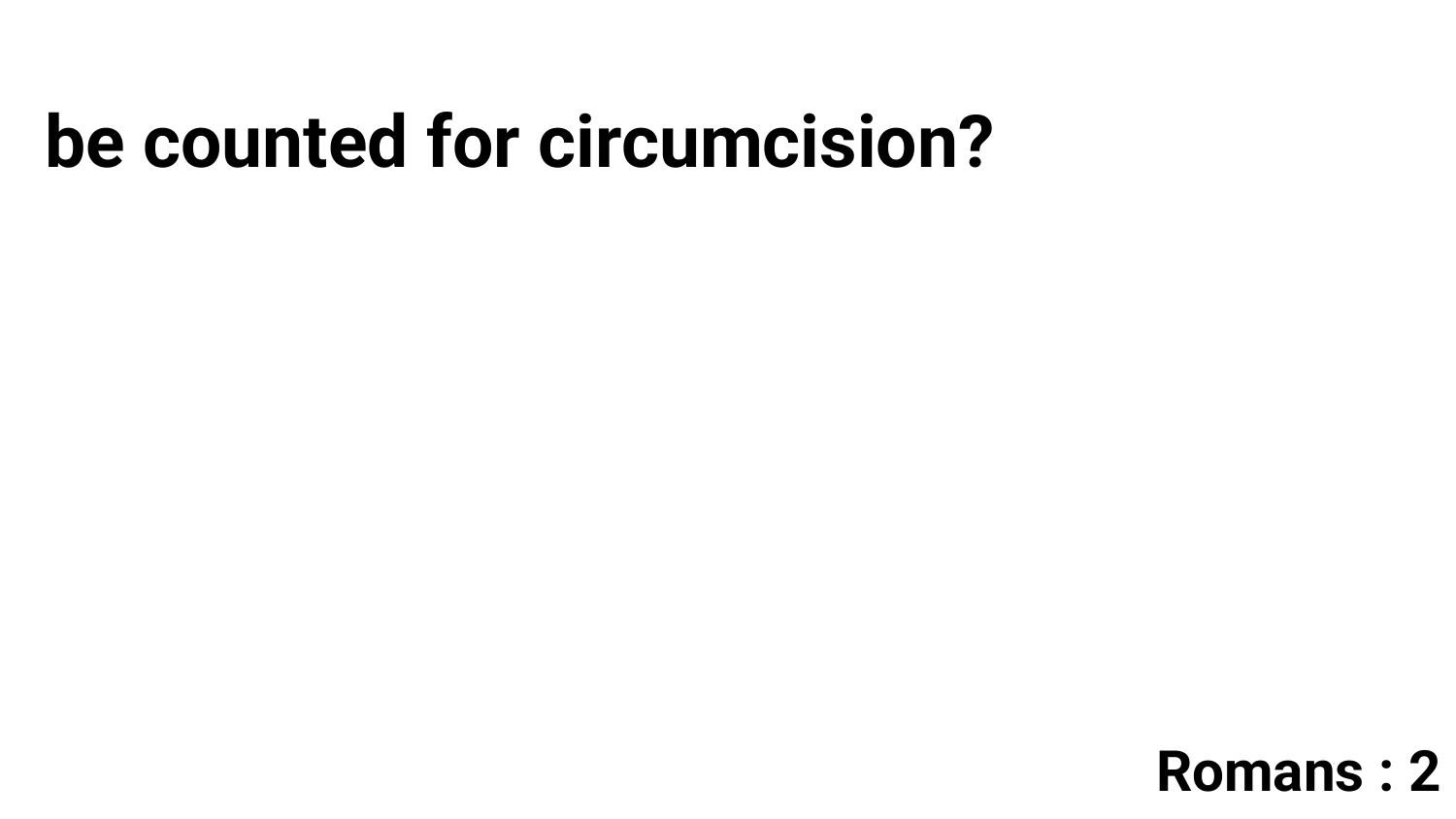

be counted for circumcision?
Romans : 2